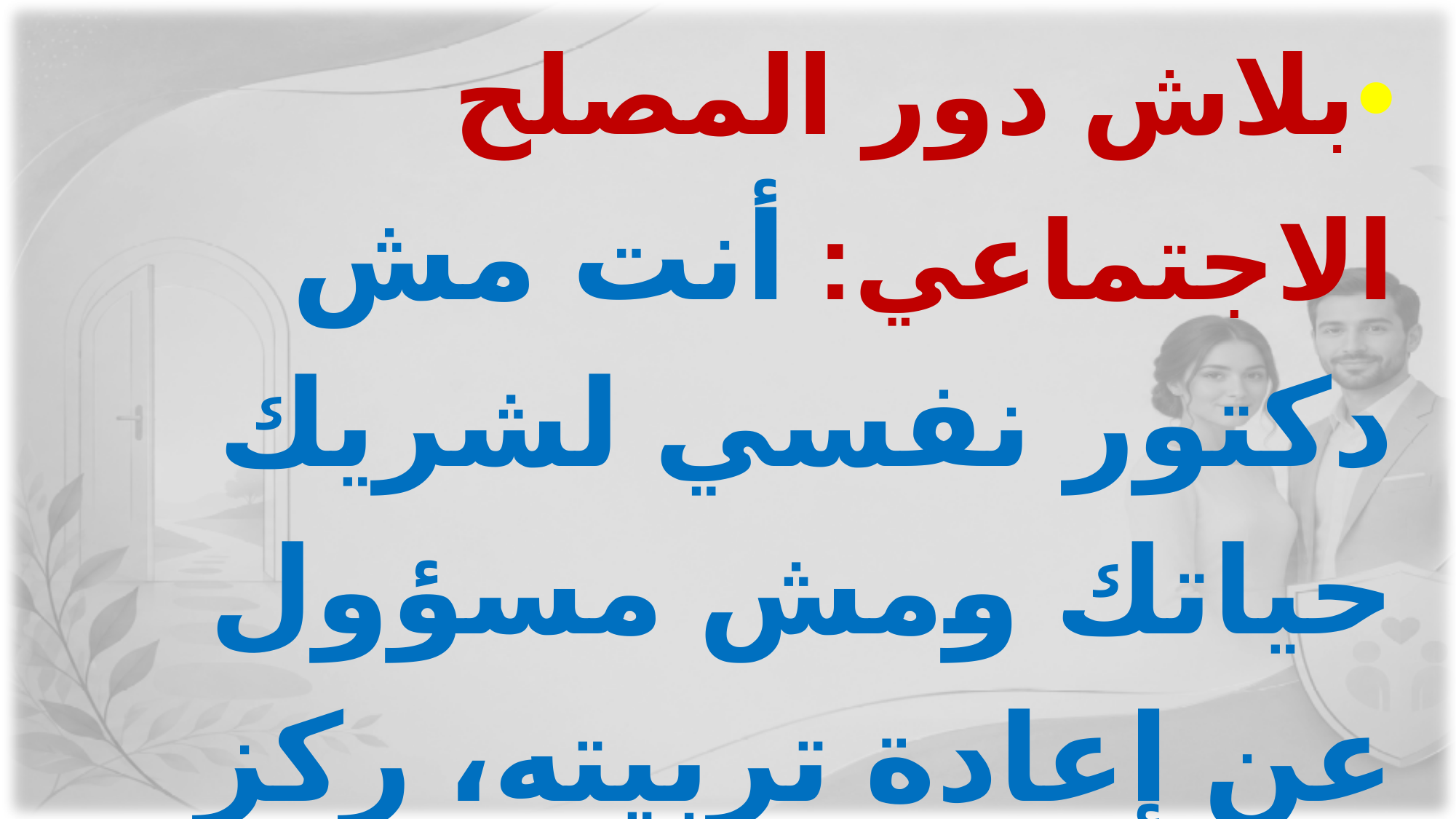

•	بلاش دور المصلح الاجتماعي: أنت مش دكتور نفسي لشريك حياتك ومش مسؤول عن إعادة تربيته، ركز في إدارة نفسك وسيب عواقب أفعاله تفوقه.